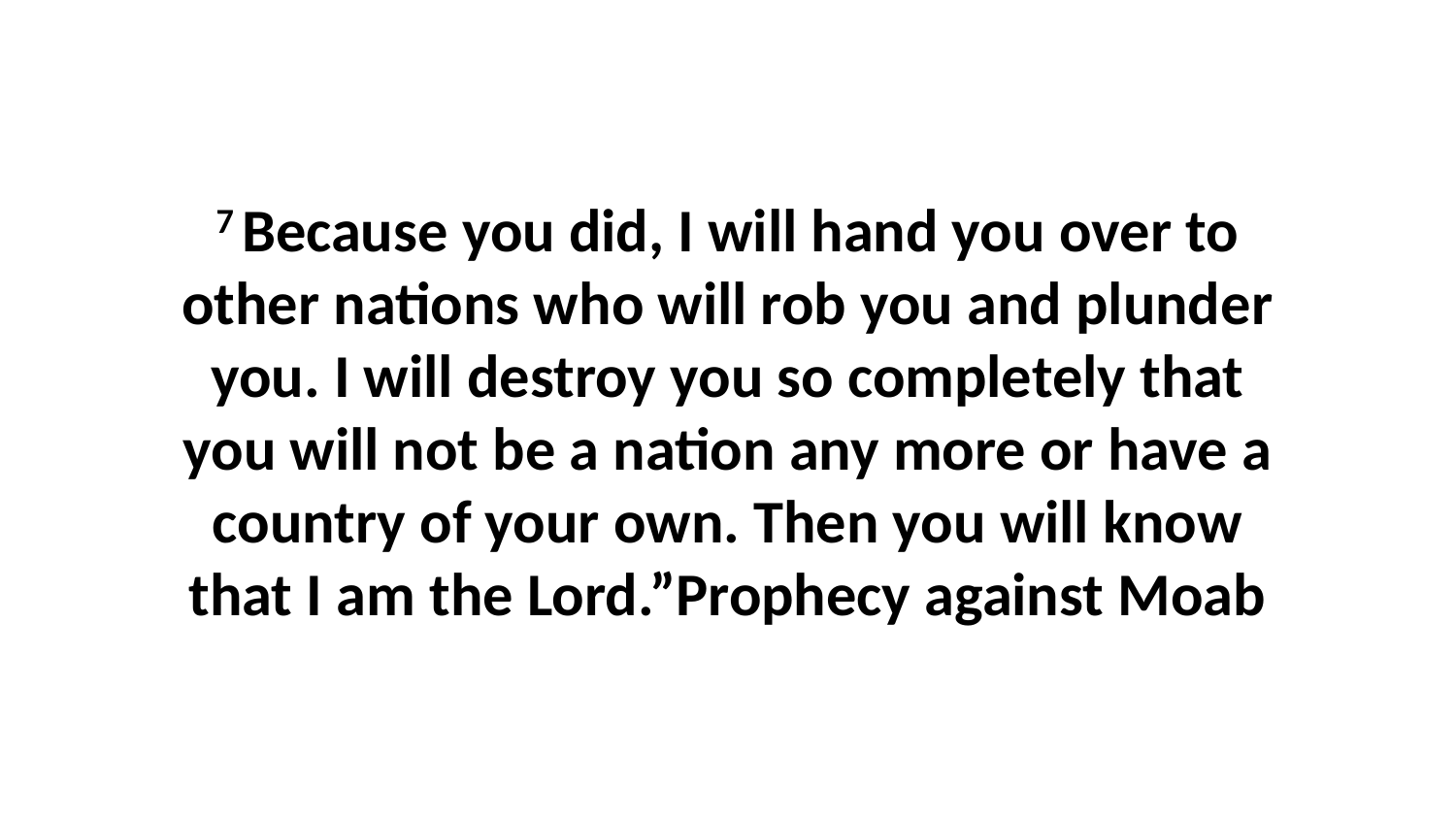

7 Because you did, I will hand you over to other nations who will rob you and plunder you. I will destroy you so completely that you will not be a nation any more or have a country of your own. Then you will know that I am the Lord.”Prophecy against Moab